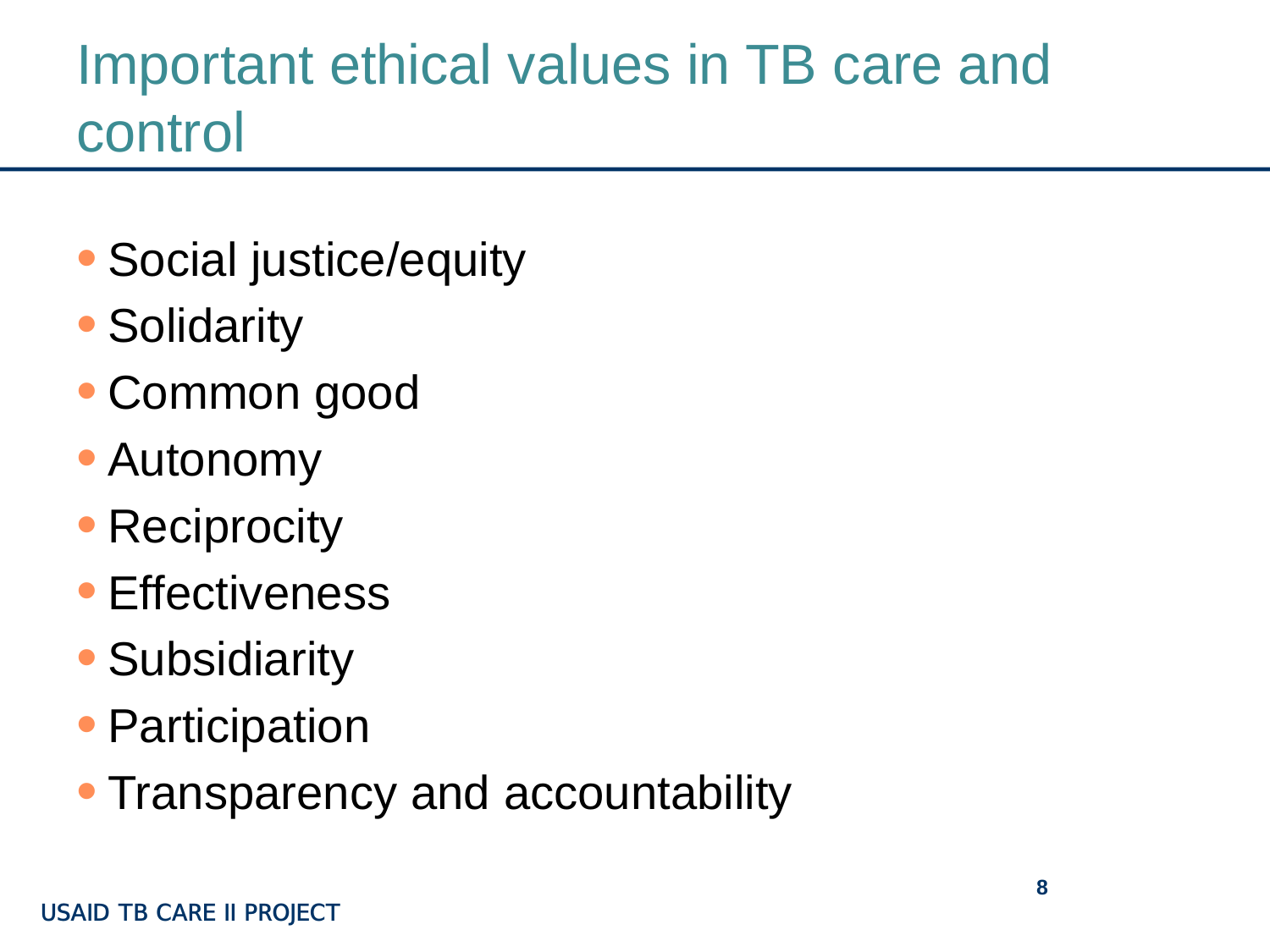

# Important ethical values in TB care and control
Social justice/equity
Solidarity
Common good
Autonomy
Reciprocity
Effectiveness
Subsidiarity
Participation
Transparency and accountability
8